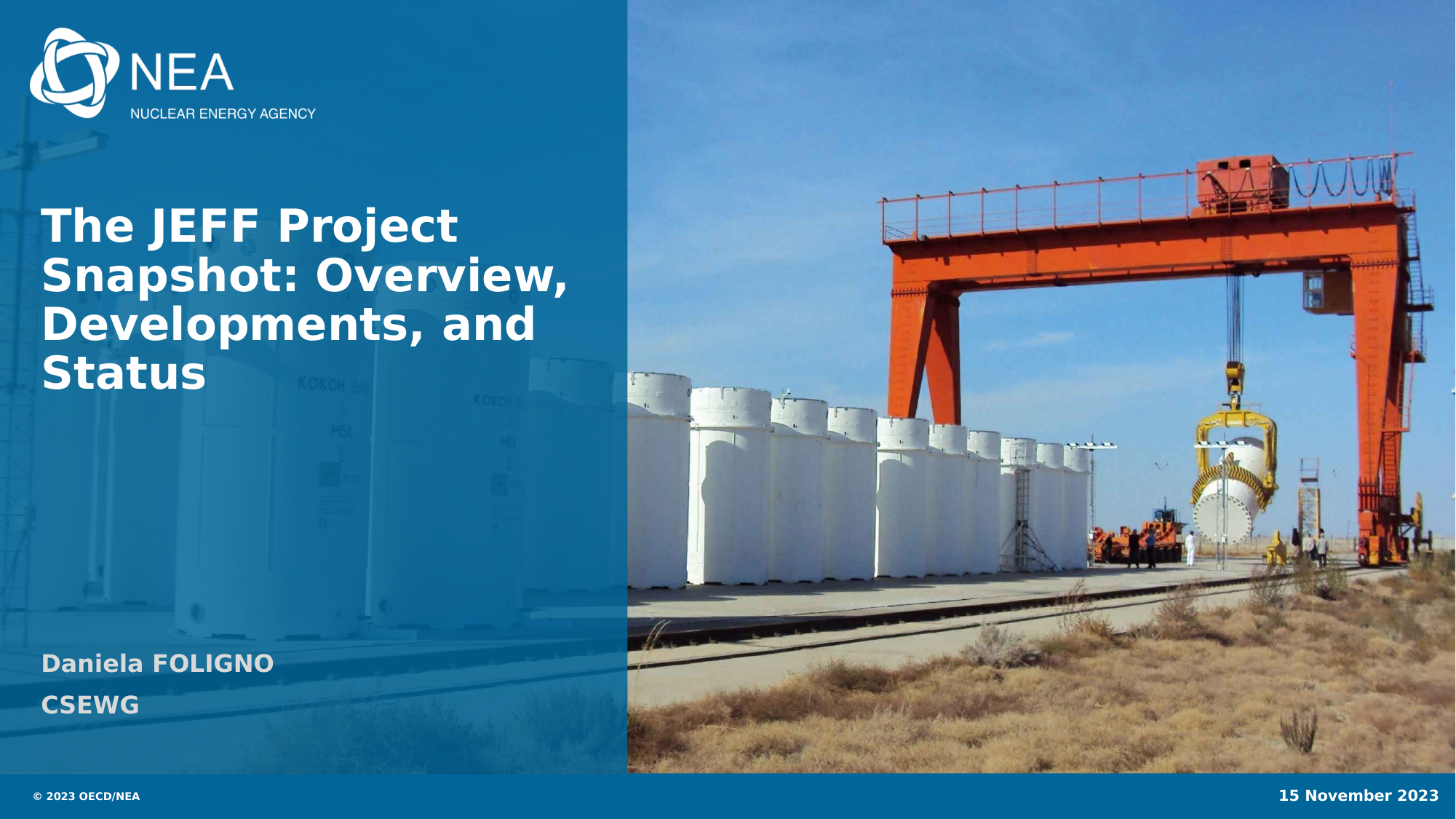

# The JEFF Project Snapshot: Overview, Developments, and Status
Daniela FOLIGNO
CSEWG
15 November 2023